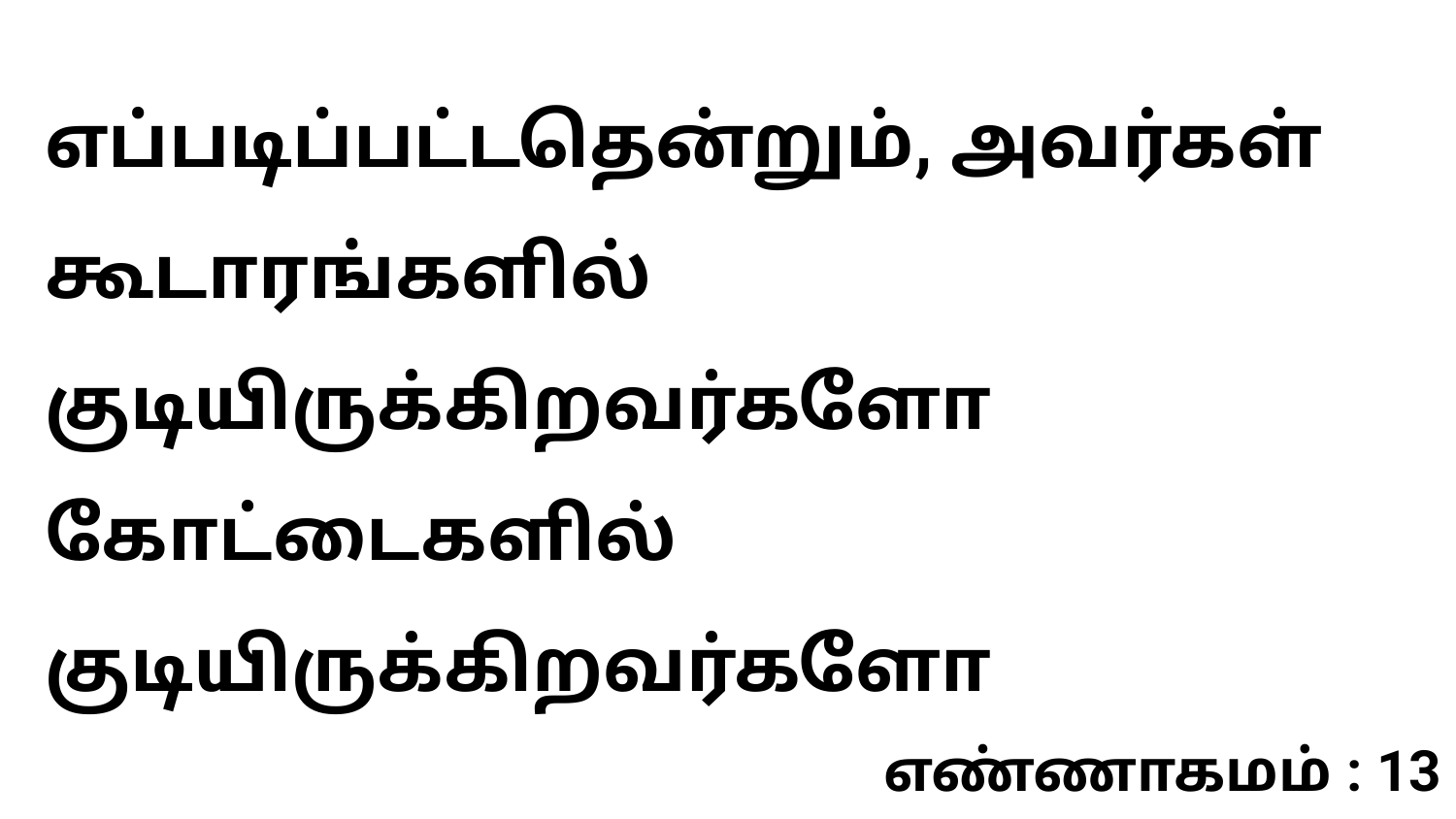

எப்படிப்பட்டதென்றும், அவர்கள் கூடாரங்களில் குடியிருக்கிறவர்களோ கோட்டைகளில் குடியிருக்கிறவர்களோ
எண்ணாகமம் : 13